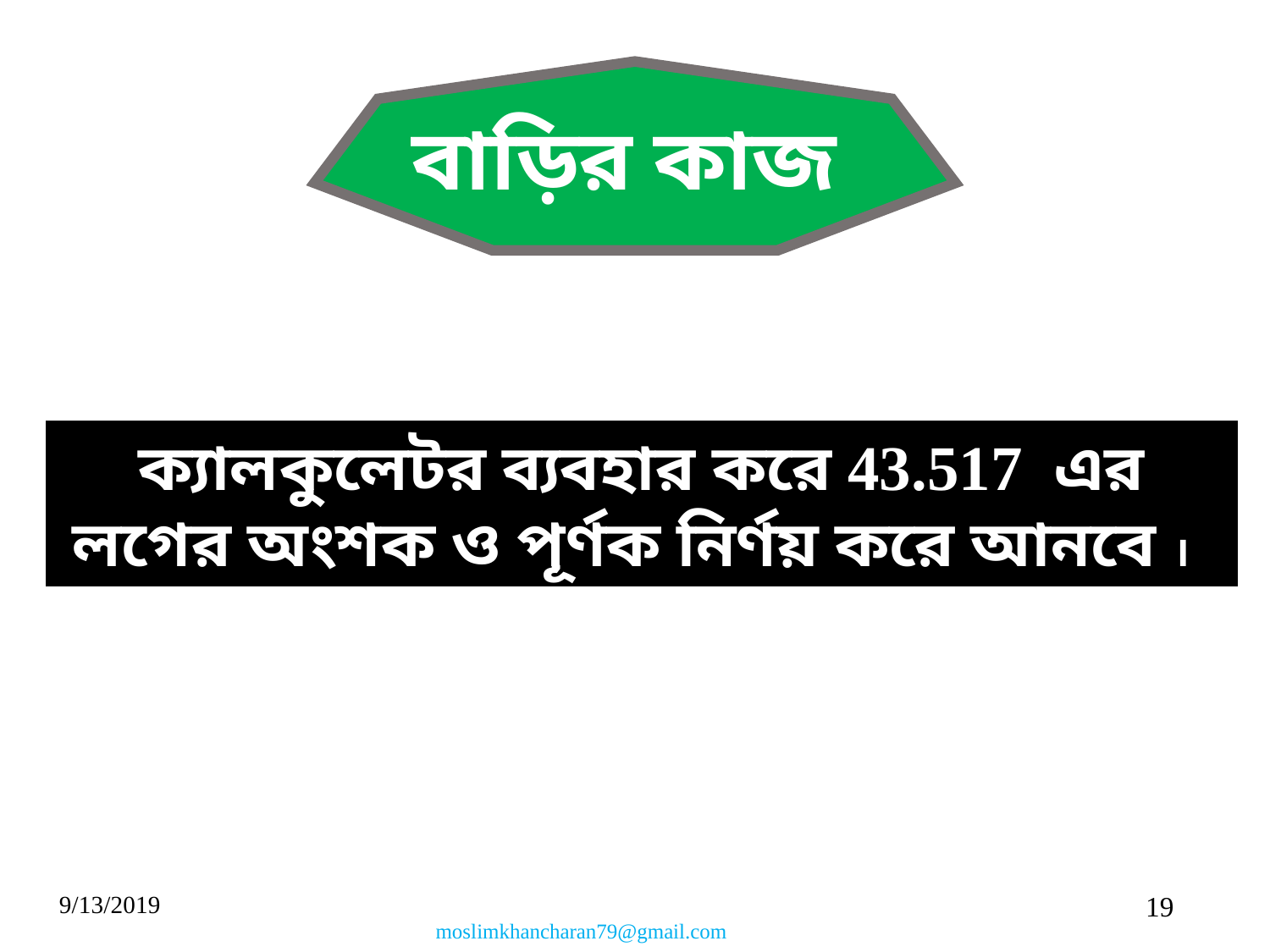

বাড়ির কাজ
ক্যালকুলেটর ব্যবহার করে 43.517  এর লগের অংশক ও পূর্ণক নির্ণয় করে আনবে ।
9/13/2019
19